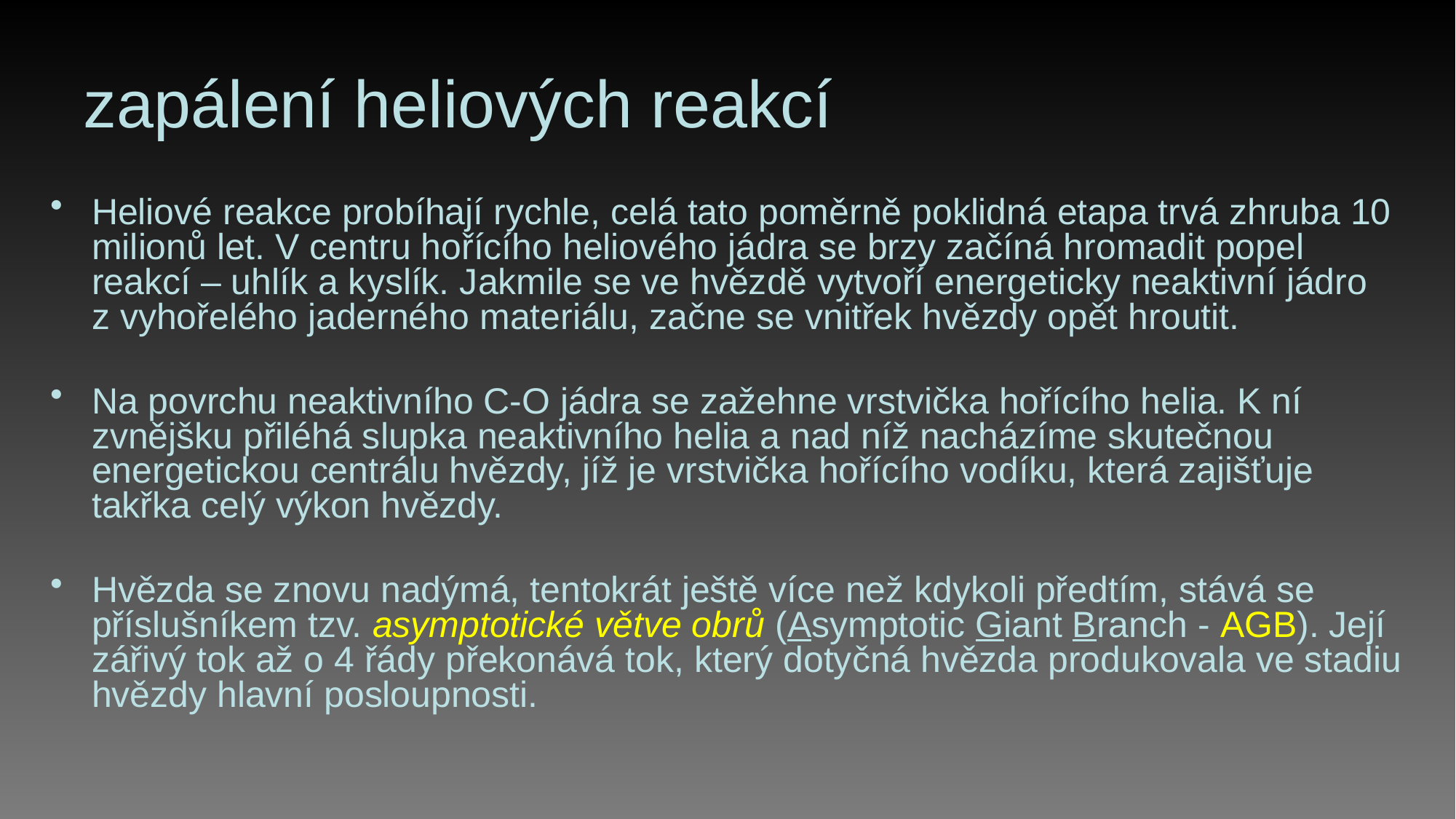

# zapálení heliových reakcí
Heliové reakce probíhají rychle, celá tato poměrně poklidná etapa trvá zhruba 10  milionů let. V centru hořícího heliového jádra se brzy začíná hromadit popel reakcí – uhlík a kyslík. Jakmile se ve hvězdě vytvoří energeticky neaktivní jádro z vyhořelého jaderného materiálu, začne se vnitřek hvězdy opět hroutit.

Na povrchu neaktivního C-O jádra se zažehne vrstvička hořícího helia. K ní zvnějšku přiléhá slupka neaktivního helia a nad níž nacházíme skutečnou energetickou centrálu hvězdy, jíž je vrstvička hořícího vodíku, která zajišťuje takřka celý výkon hvězdy.

Hvězda se znovu nadýmá, tentokrát ještě více než kdykoli předtím, stává se příslušníkem tzv. asymptotické větve obrů (Asymptotic Giant Branch - AGB). Její zářivý tok až o 4 řády překonává tok, který dotyčná hvězda produkovala ve stadiu hvězdy hlavní posloupnosti.